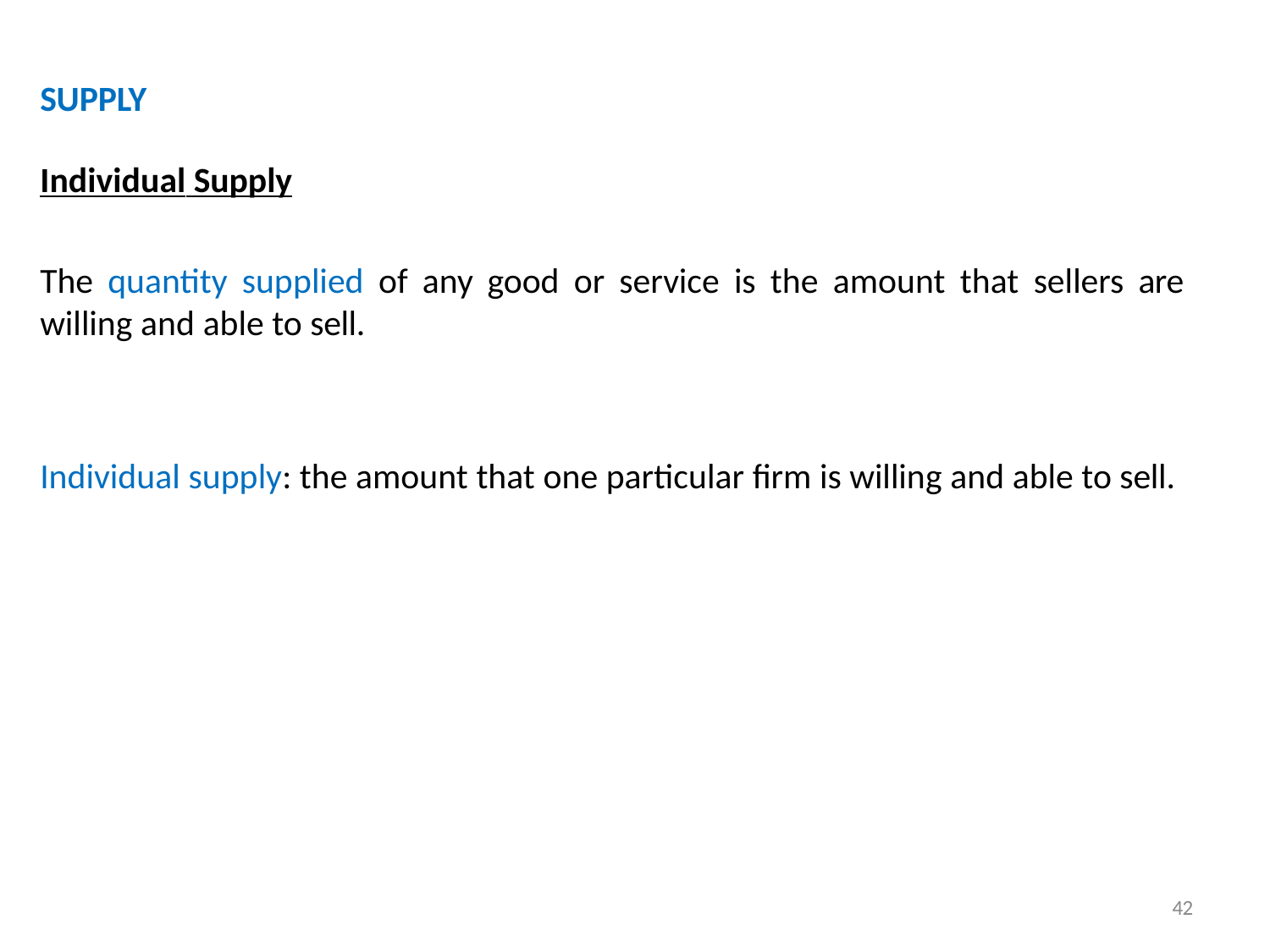

SUPPLY
Individual Supply

The quantity supplied of any good or service is the amount that sellers are willing and able to sell.
Individual supply: the amount that one particular firm is willing and able to sell.
42